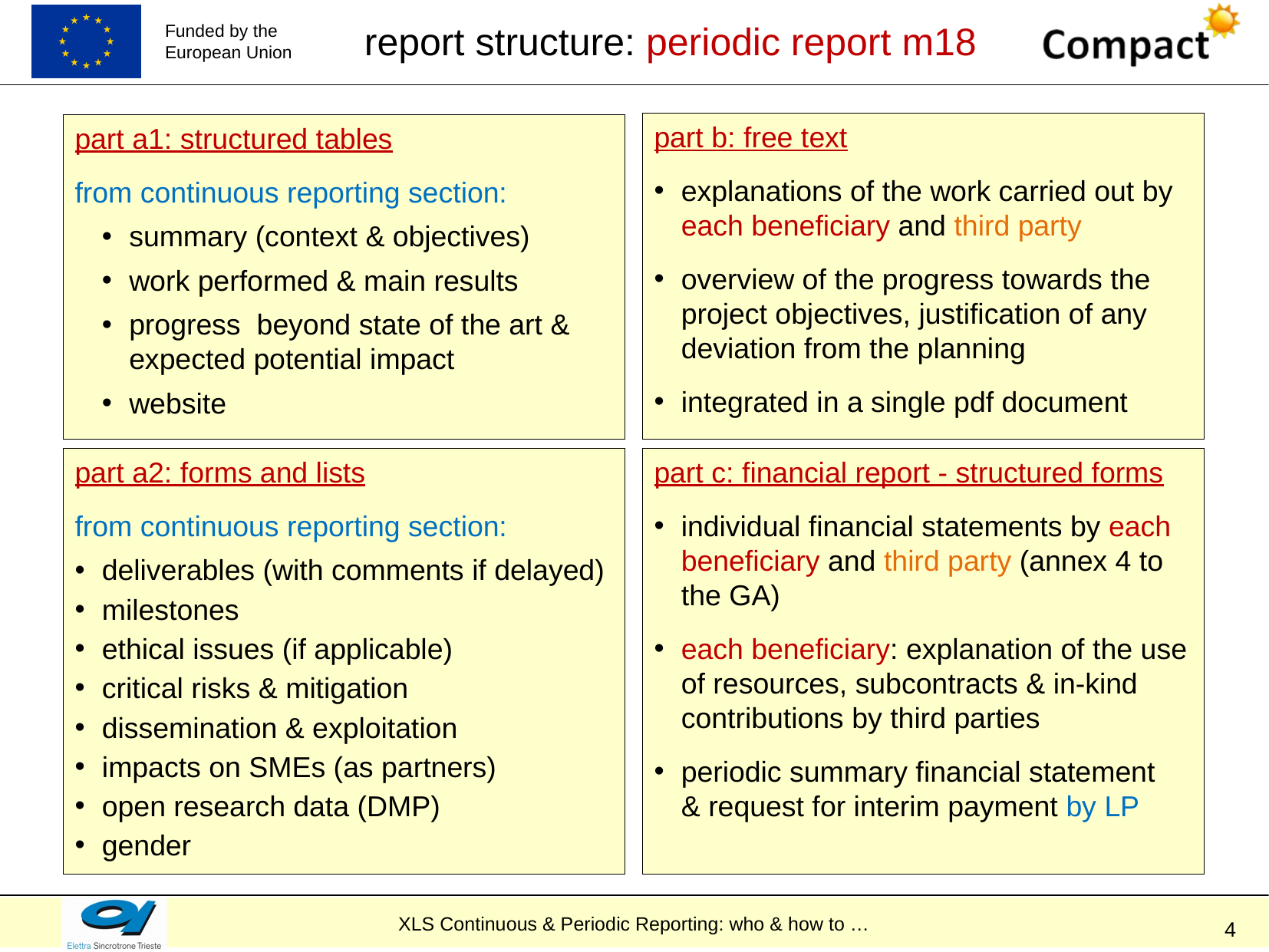

report structure: periodic report m18
part b: free text
explanations of the work carried out by each beneficiary and third party
overview of the progress towards the project objectives, justification of any deviation from the planning
integrated in a single pdf document
part a1: structured tables
from continuous reporting section:
summary (context & objectives)
work performed & main results
progress  beyond state of the art & expected potential impact
website
part a2: forms and lists
from continuous reporting section:
deliverables (with comments if delayed)
milestones
ethical issues (if applicable)
critical risks & mitigation
dissemination & exploitation
impacts on SMEs (as partners)
open research data (DMP)
gender
part c: financial report - structured forms
individual financial statements by each beneficiary and third party (annex 4 to the GA)
each beneficiary: explanation of the use of resources, subcontracts & in-kind contributions by third parties
periodic summary financial statement & request for interim payment by LP

4